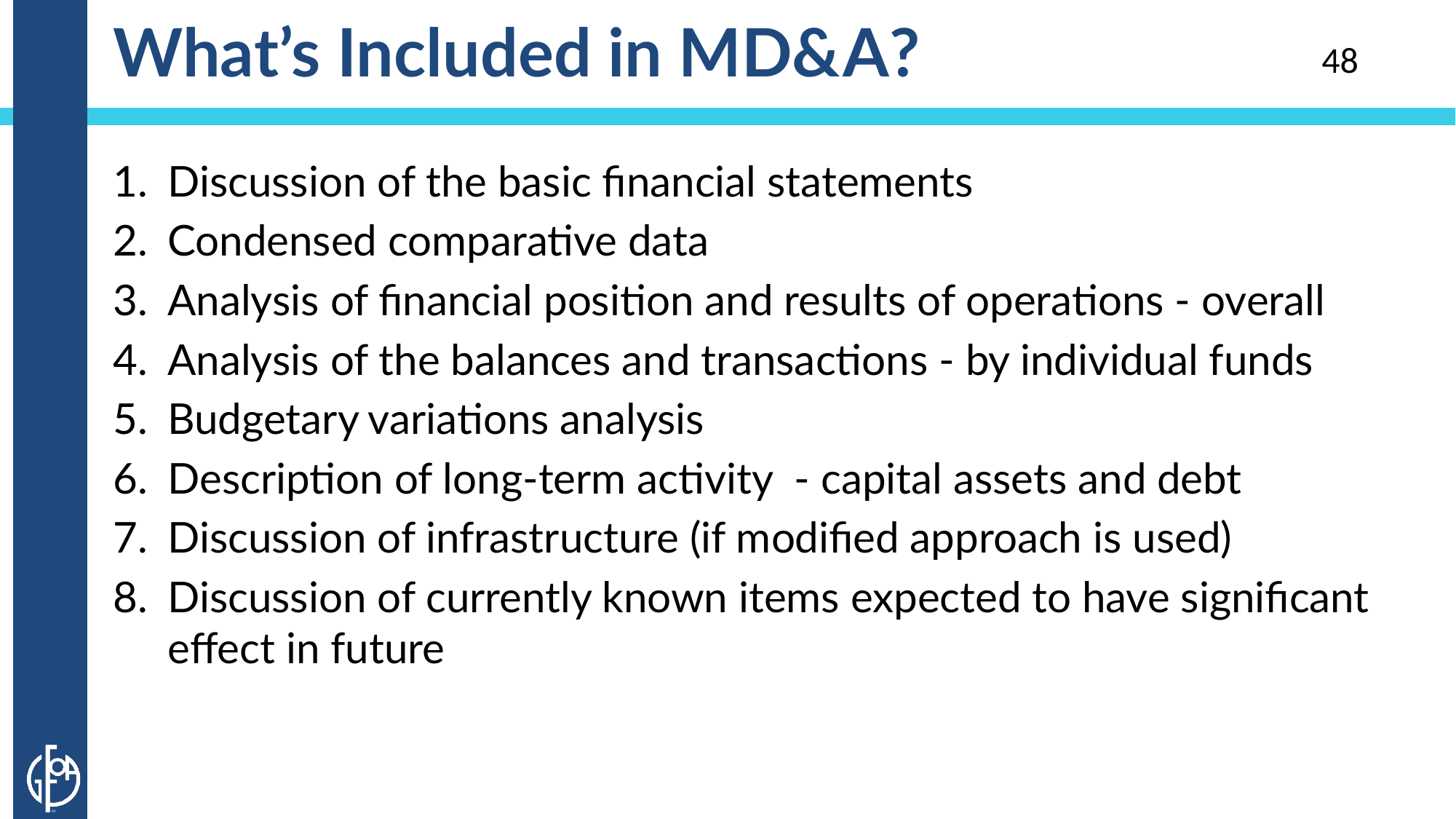

# What’s Included in MD&A?
48
Discussion of the basic financial statements
Condensed comparative data
Analysis of financial position and results of operations - overall
Analysis of the balances and transactions - by individual funds
Budgetary variations analysis
Description of long-term activity  - capital assets and debt
Discussion of infrastructure (if modified approach is used)
Discussion of currently known items expected to have significant effect in future